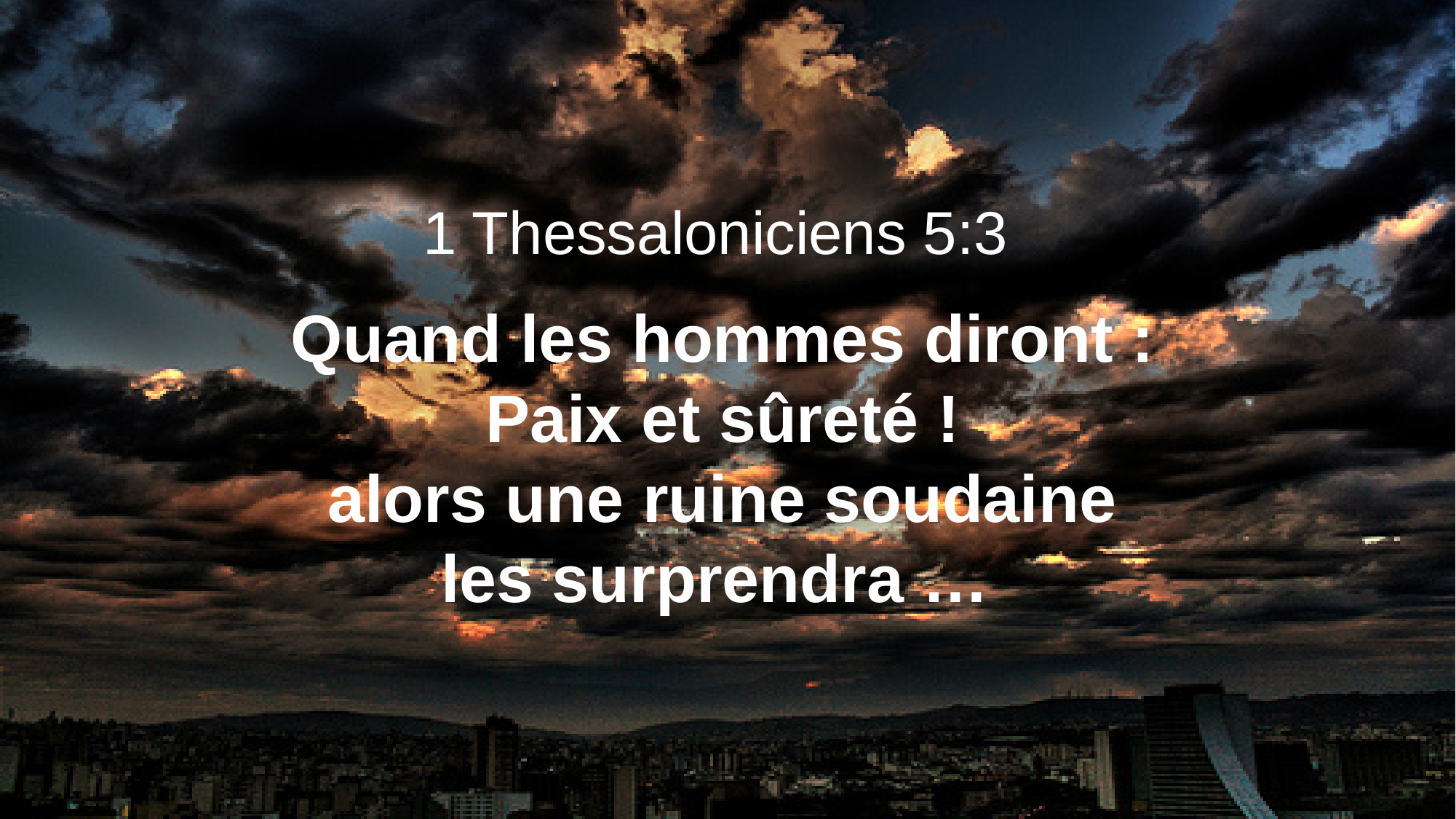

1 Thessaloniciens 5:3
Quand les hommes diront :
Paix et sûreté !
alors une ruine soudaine
les surprendra …